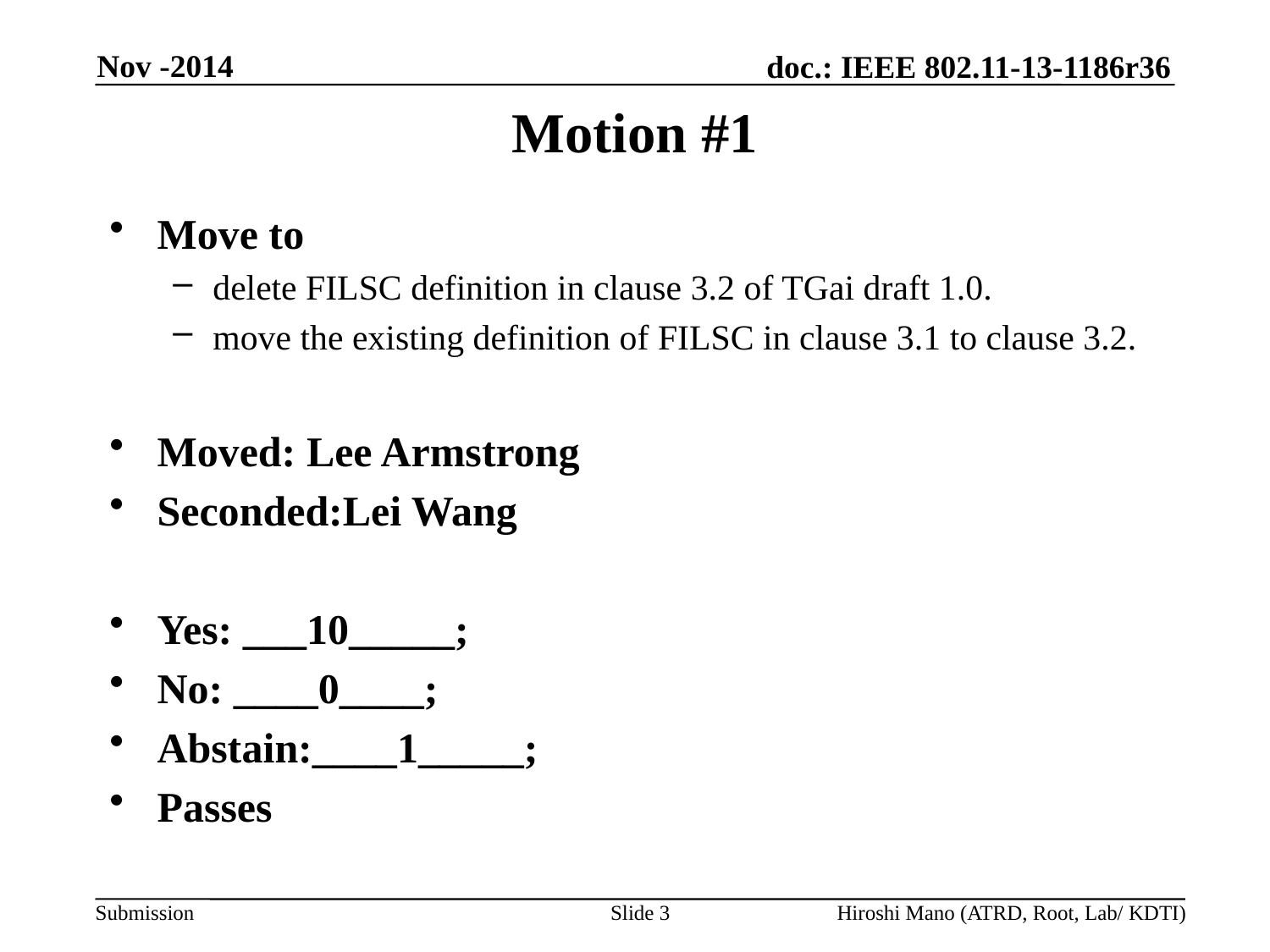

Nov -2014
# Motion #1
Move to
delete FILSC definition in clause 3.2 of TGai draft 1.0.
move the existing definition of FILSC in clause 3.1 to clause 3.2.

Moved: Lee Armstrong
Seconded:Lei Wang

Yes: ___10_____;
No: ____0____;
Abstain:____1_____;
Passes

Slide 3
Hiroshi Mano (ATRD, Root, Lab/ KDTI)